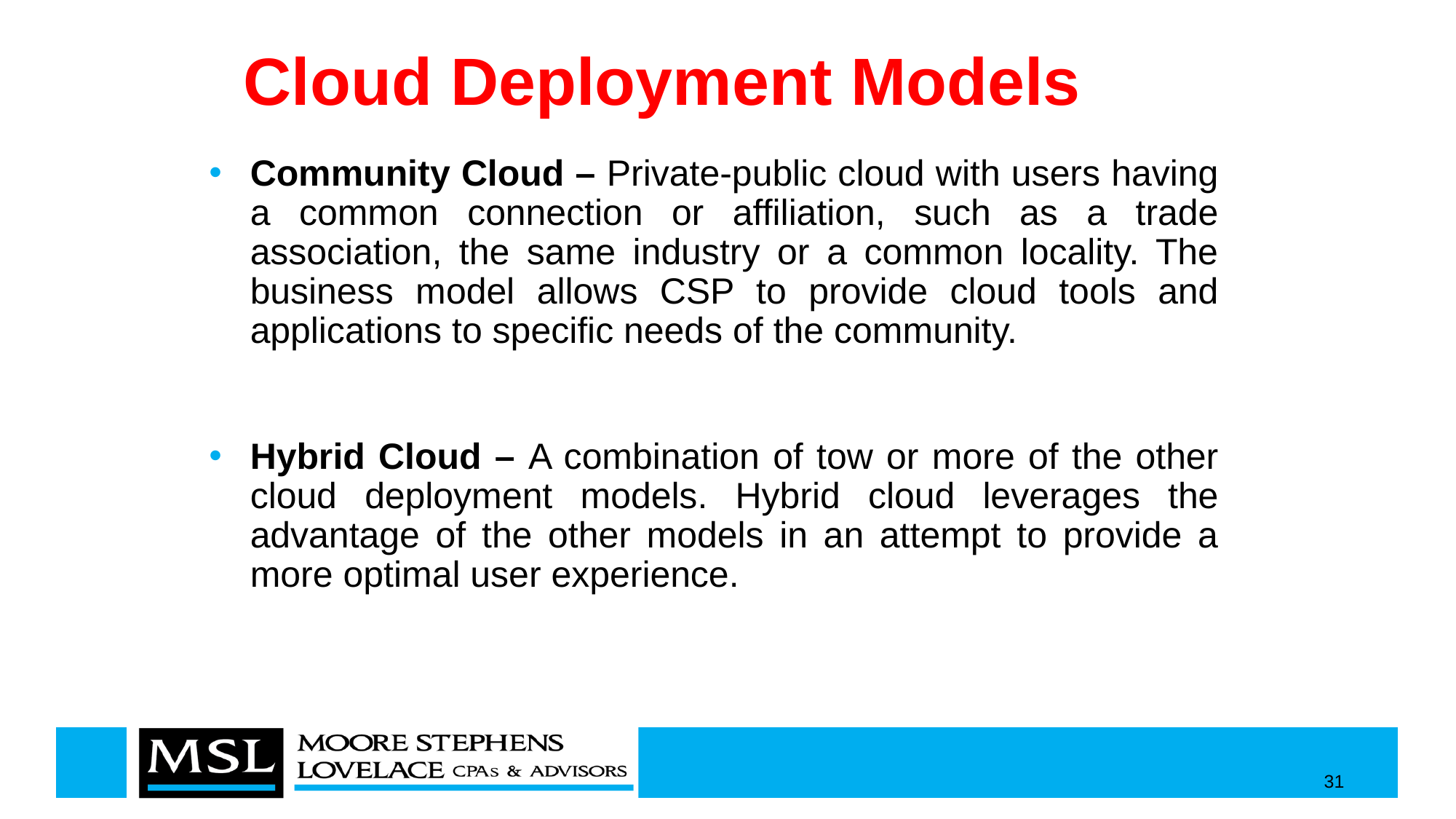

# Cloud Deployment Models
Community Cloud – Private-public cloud with users having a common connection or affiliation, such as a trade association, the same industry or a common locality. The business model allows CSP to provide cloud tools and applications to specific needs of the community.

Hybrid Cloud – A combination of tow or more of the other cloud deployment models. Hybrid cloud leverages the advantage of the other models in an attempt to provide a more optimal user experience.
31